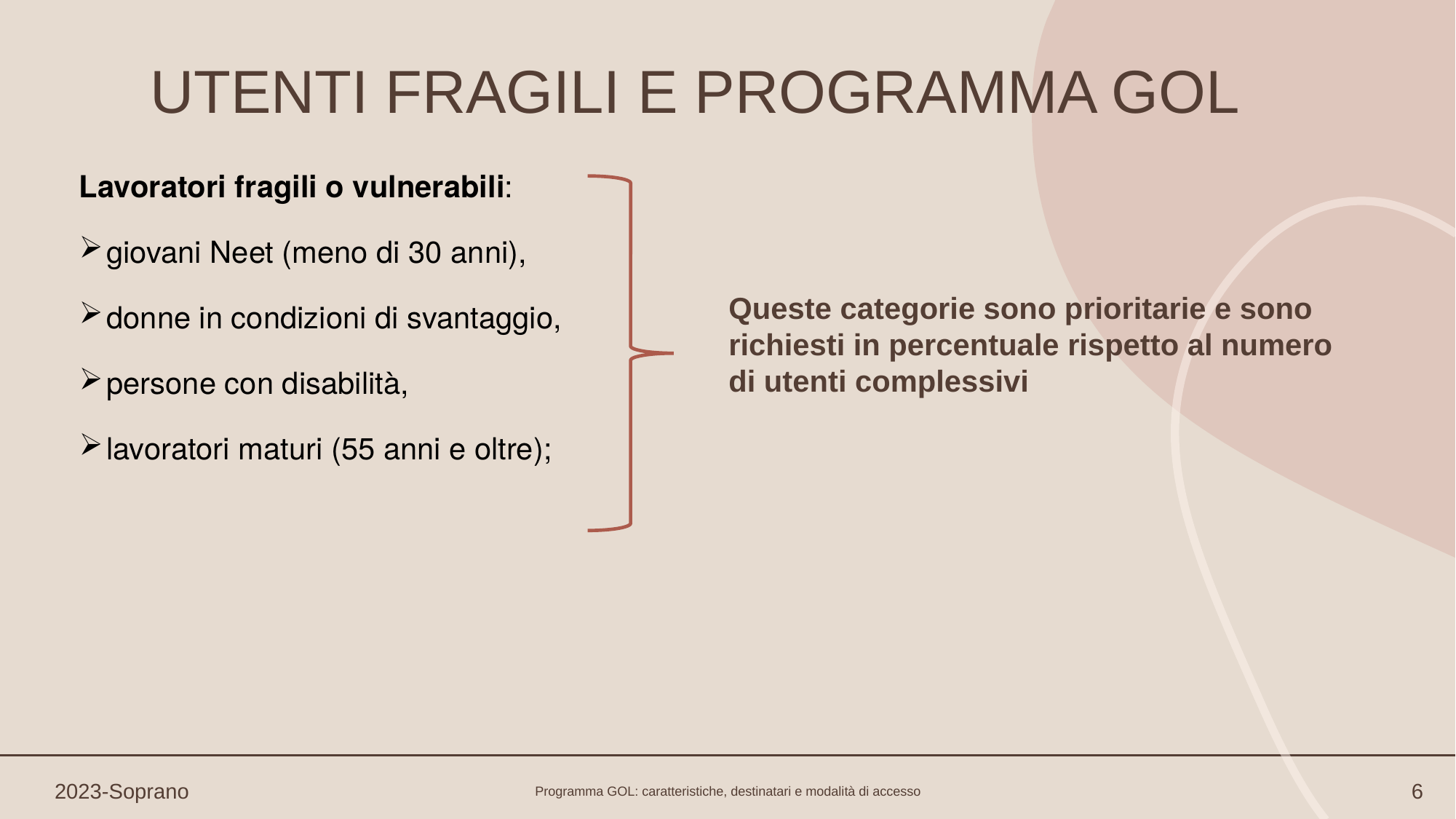

# UTENTI FRAGILI E PROGRAMMA GOL
Lavoratori fragili o vulnerabili:
giovani Neet (meno di 30 anni),
donne in condizioni di svantaggio,
persone con disabilità,
lavoratori maturi (55 anni e oltre);

Queste categorie sono prioritarie e sono richiesti in percentuale rispetto al numero di utenti complessivi
2023-Soprano
Programma GOL: caratteristiche, destinatari e modalità di accesso
6